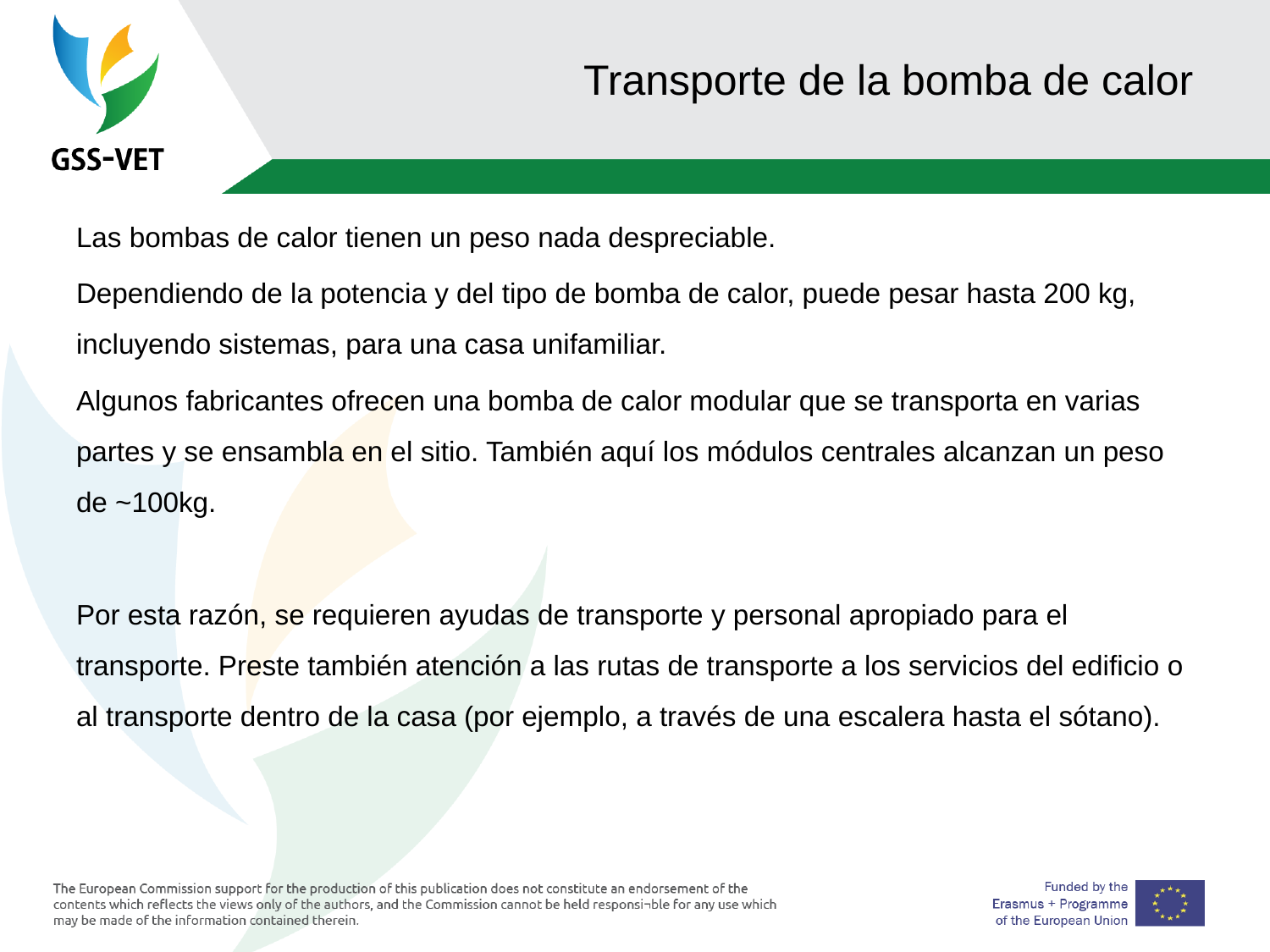

# Transporte de la bomba de calor
Las bombas de calor tienen un peso nada despreciable.
Dependiendo de la potencia y del tipo de bomba de calor, puede pesar hasta 200 kg, incluyendo sistemas, para una casa unifamiliar.
Algunos fabricantes ofrecen una bomba de calor modular que se transporta en varias partes y se ensambla en el sitio. También aquí los módulos centrales alcanzan un peso de ~100kg.

Por esta razón, se requieren ayudas de transporte y personal apropiado para el transporte. Preste también atención a las rutas de transporte a los servicios del edificio o al transporte dentro de la casa (por ejemplo, a través de una escalera hasta el sótano).